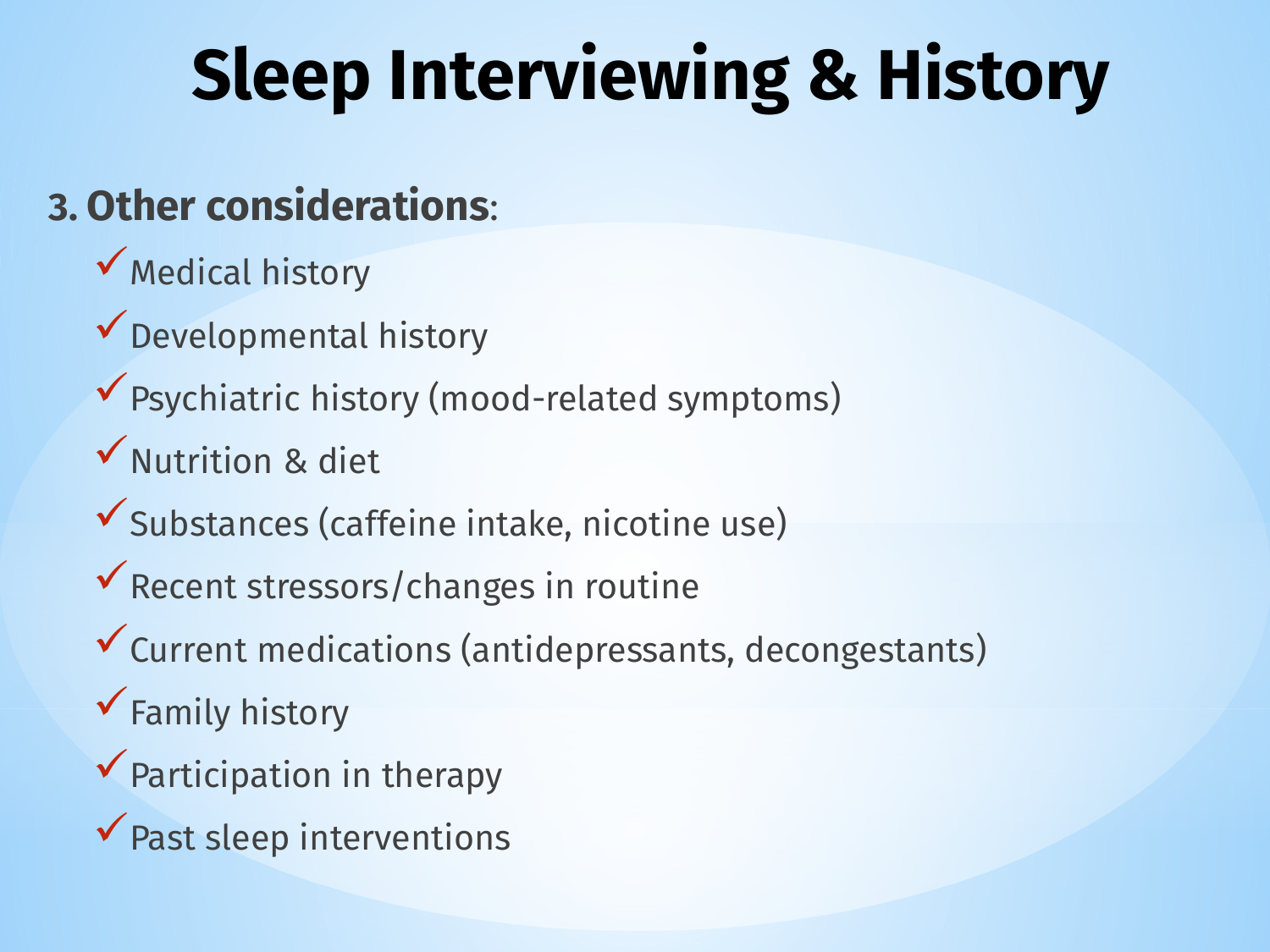

# Sleep Interviewing & History

3. Other considerations:
Medical history
Developmental history
Psychiatric history (mood-related symptoms)
Nutrition & diet
Substances (caffeine intake, nicotine use)
Recent stressors/changes in routine
Current medications (antidepressants, decongestants)
Family history
Participation in therapy
Past sleep interventions